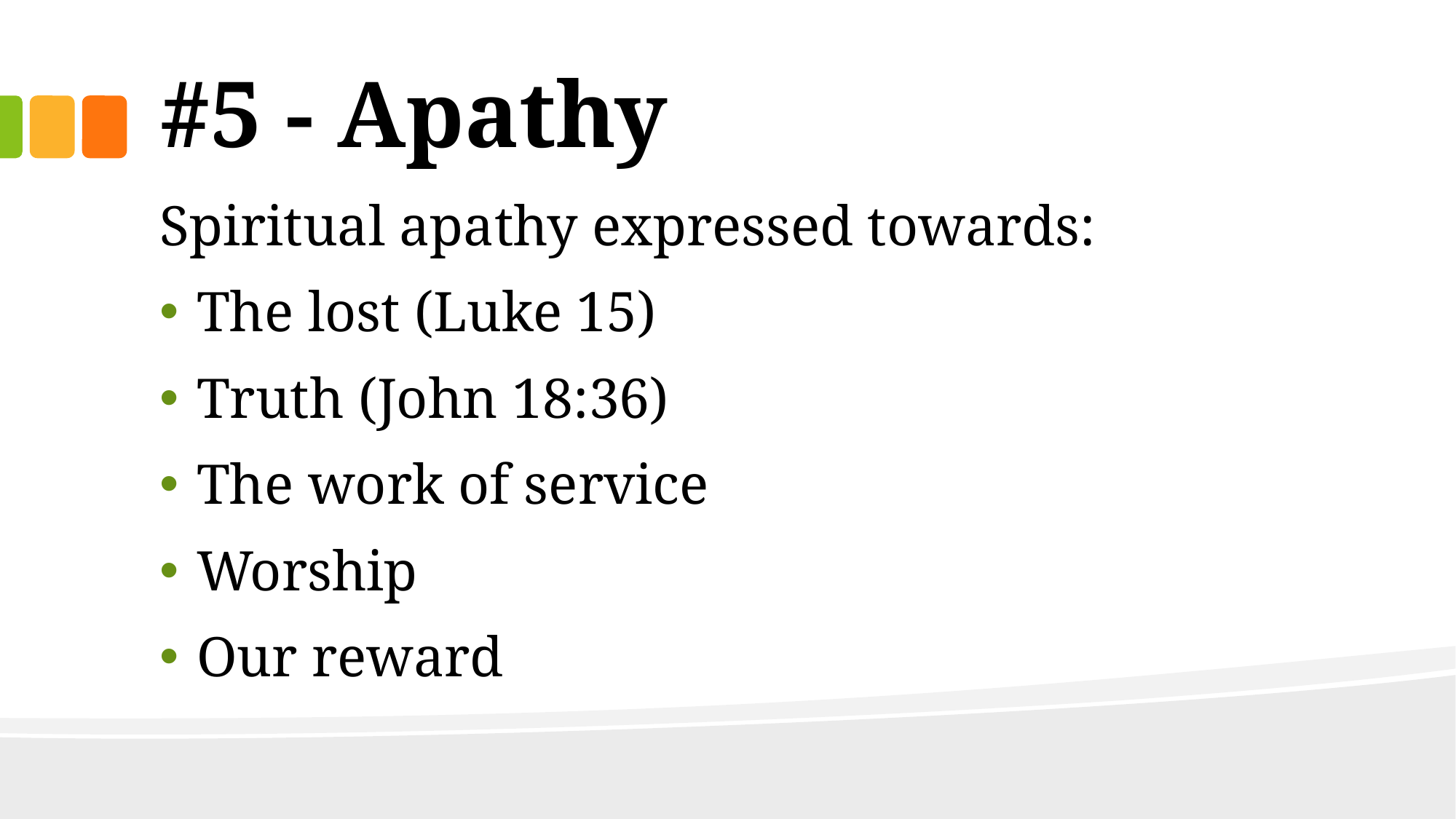

# #5 - Apathy
Spiritual apathy expressed towards:
The lost (Luke 15)
Truth (John 18:36)
The work of service
Worship
Our reward